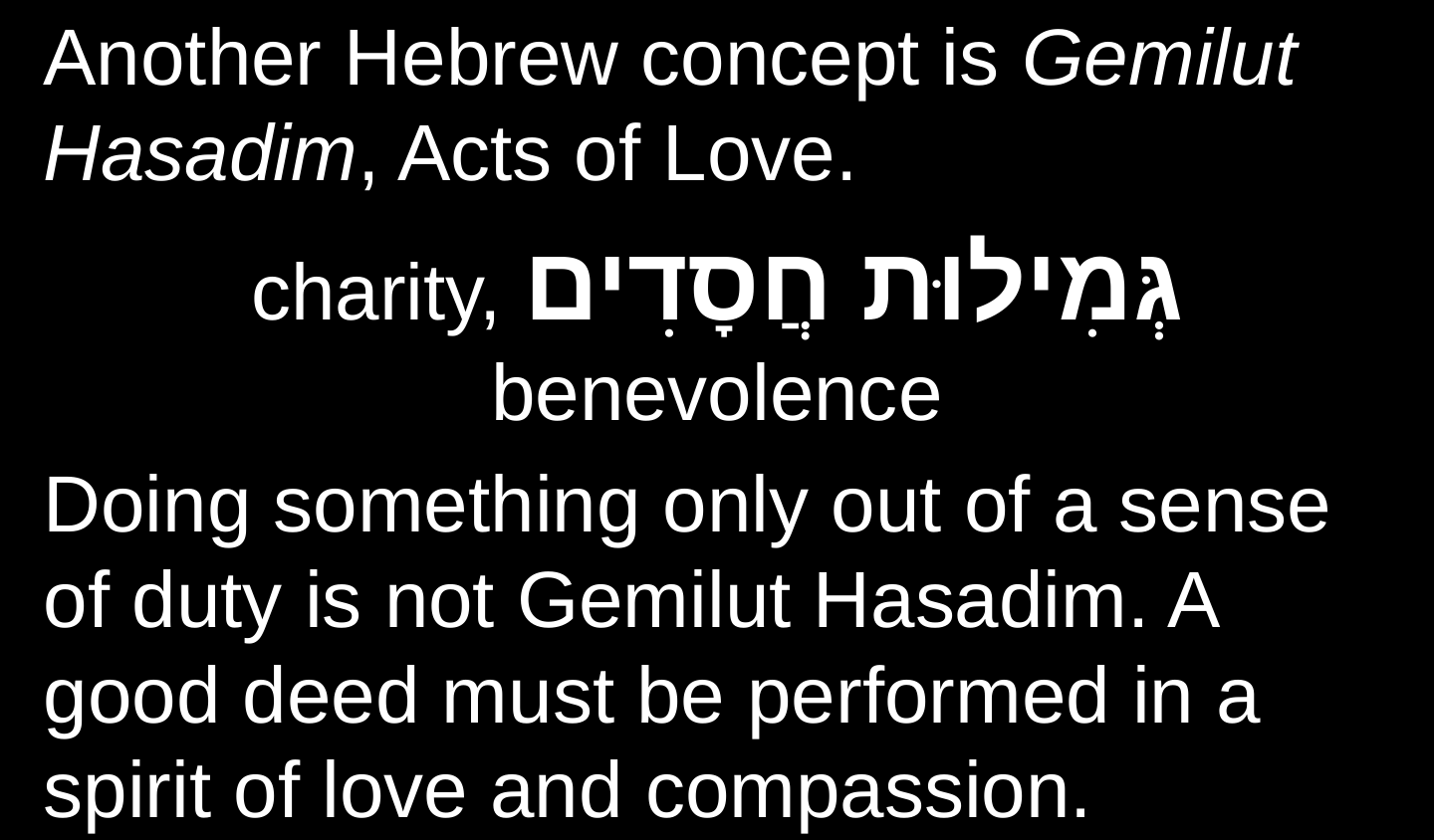

Another Hebrew concept is Gemilut Hasadim, Acts of Love.
גְּמִילוּת חֲסָדִים charity, benevolence
Doing something only out of a sense of duty is not Gemilut Hasadim. A good deed must be performed in a spirit of love and compassion.